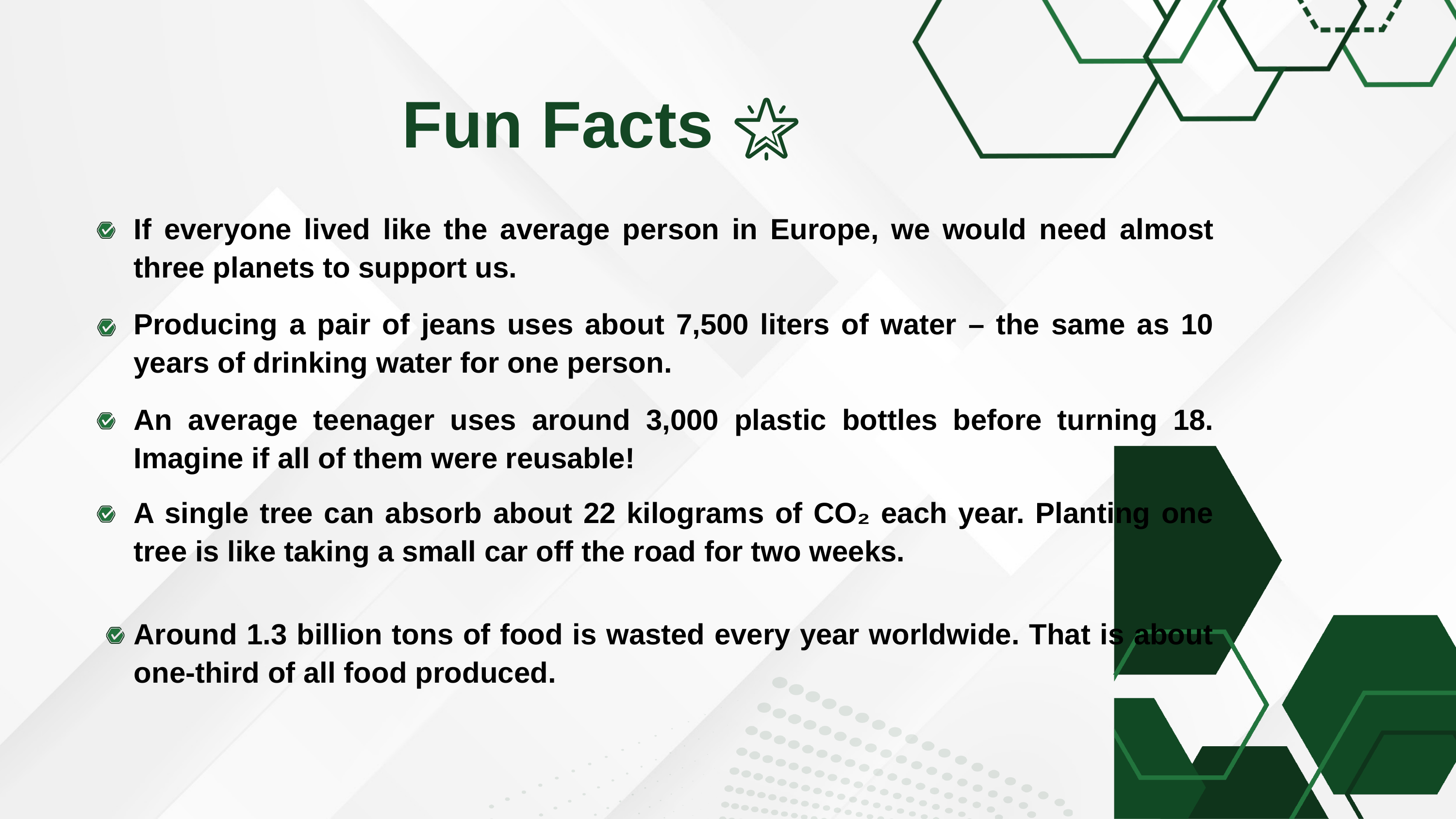

Fun Facts 🌟
If everyone lived like the average person in Europe, we would need almost three planets to support us.

Producing a pair of jeans uses about 7,500 liters of water – the same as 10 years of drinking water for one person.

An average teenager uses around 3,000 plastic bottles before turning 18. Imagine if all of them were reusable!

A single tree can absorb about 22 kilograms of CO₂ each year. Planting one tree is like taking a small car off the road for two weeks.

Around 1.3 billion tons of food is wasted every year worldwide. That is about one-third of all food produced.